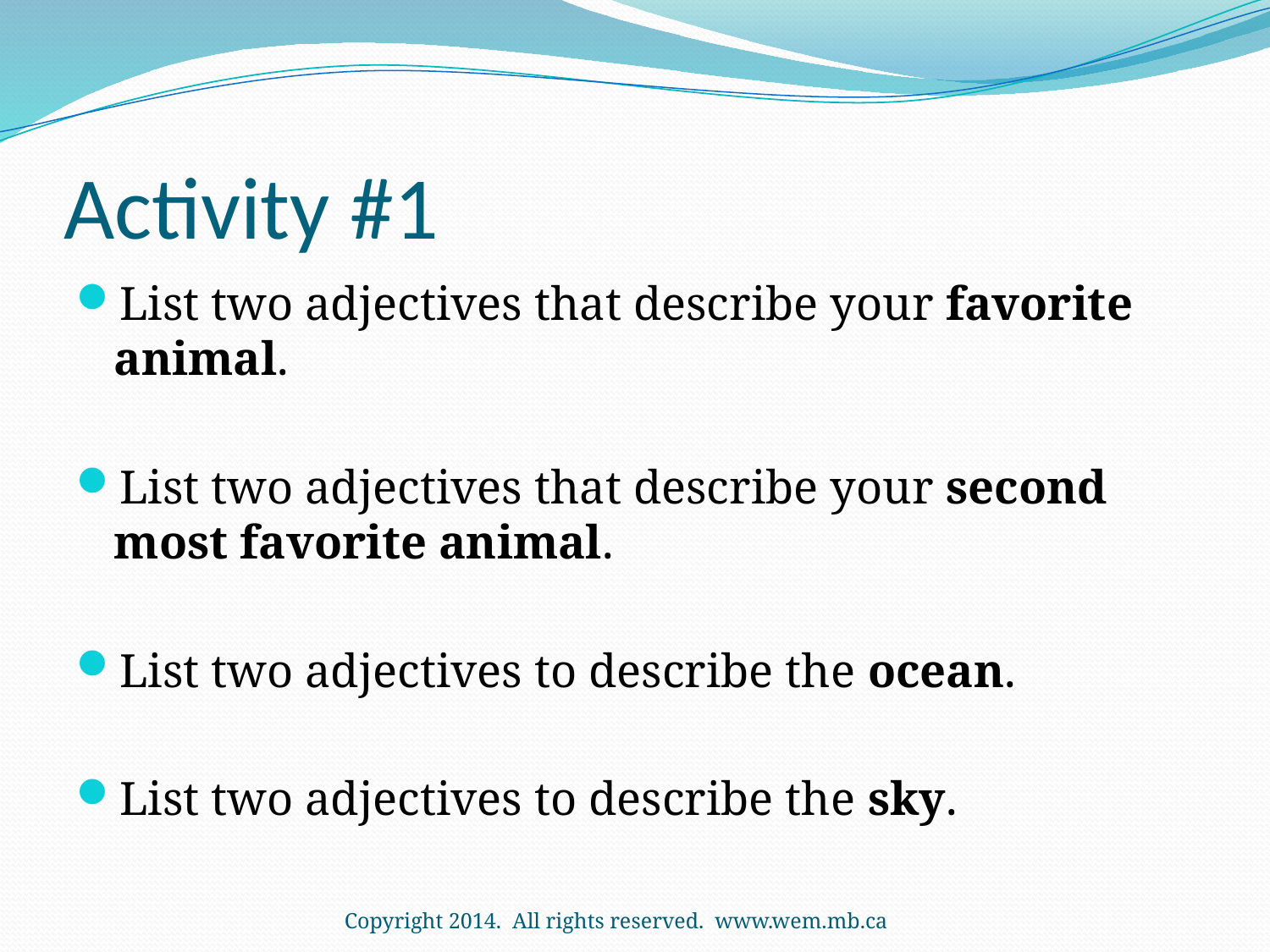

# Activity #1
List two adjectives that describe your favorite animal.

List two adjectives that describe your second most favorite animal.

List two adjectives to describe the ocean.

List two adjectives to describe the sky.

Copyright 2014.  All rights reserved.  www.wem.mb.ca